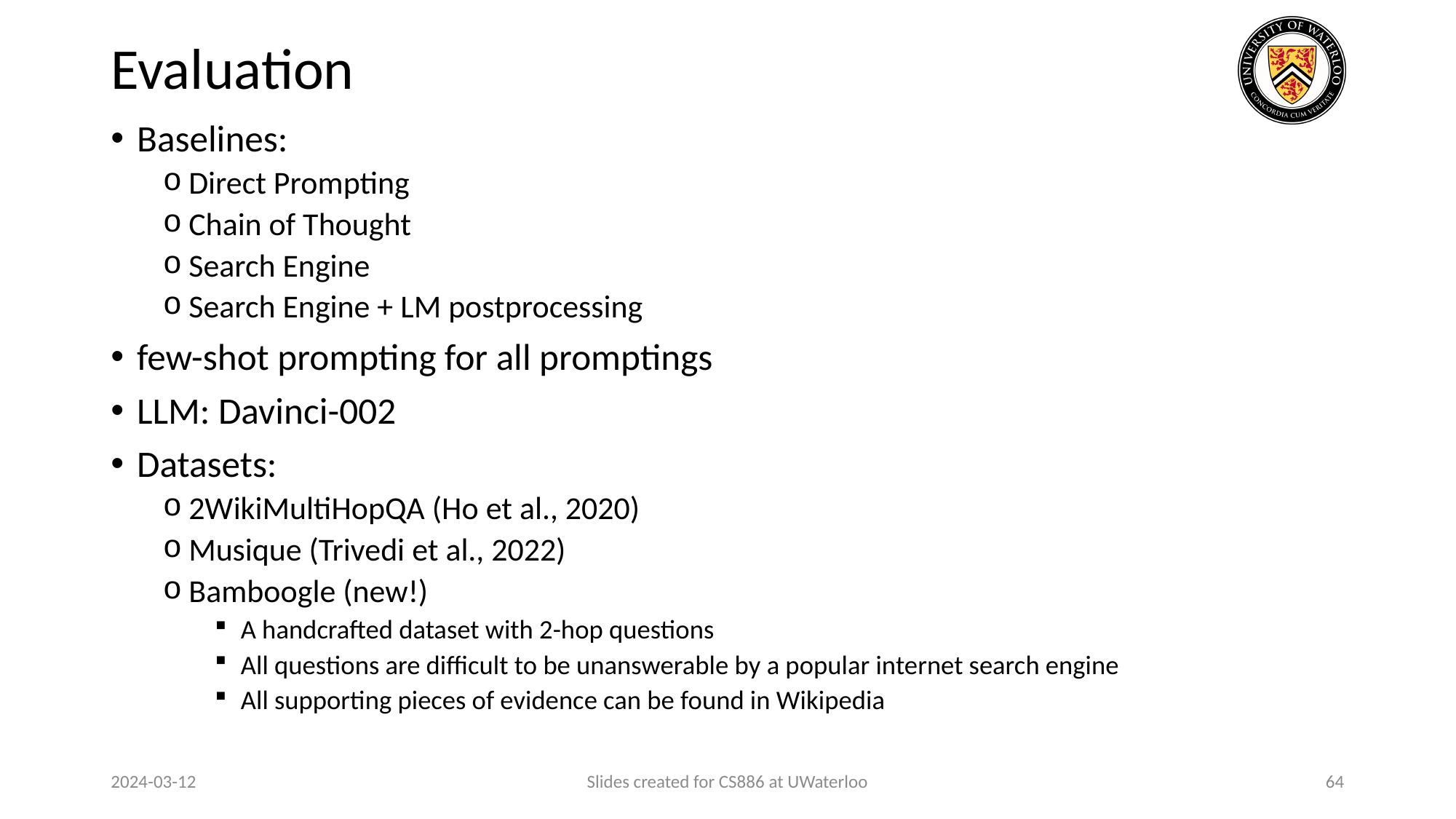

# Evaluation
Baselines:
Direct Prompting
Chain of Thought
Search Engine
Search Engine + LM postprocessing
few-shot prompting for all promptings
LLM: Davinci-002
Datasets:
2WikiMultiHopQA (Ho et al., 2020)
Musique (Trivedi et al., 2022)
Bamboogle (new!)
A handcrafted dataset with 2-hop questions
All questions are difficult to be unanswerable by a popular internet search engine
All supporting pieces of evidence can be found in Wikipedia
2024-03-12
Slides created for CS886 at UWaterloo
64